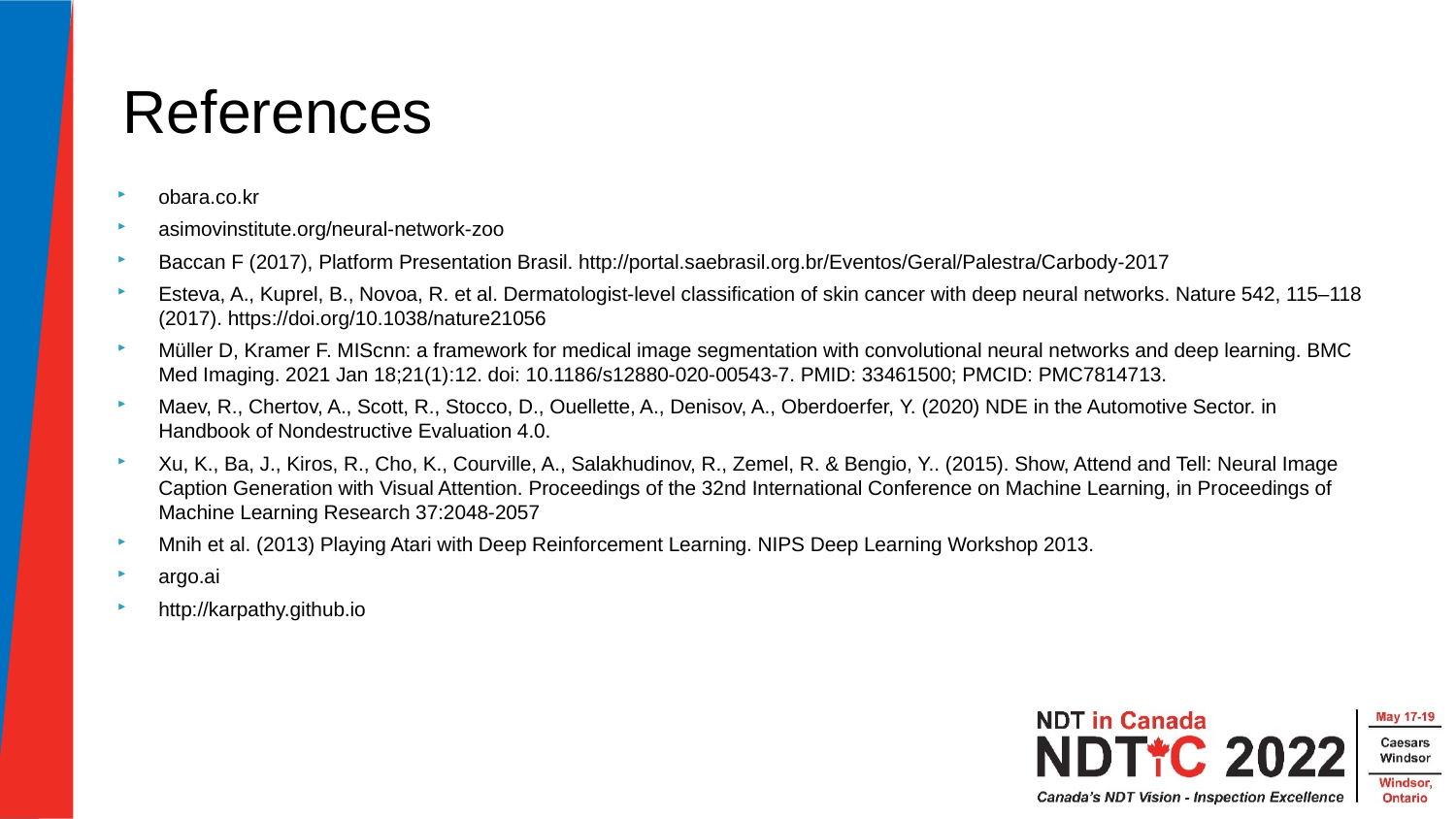

References
obara.co.kr
asimovinstitute.org/neural-network-zoo
Baccan F (2017), Platform Presentation Brasil. http://portal.saebrasil.org.br/Eventos/Geral/Palestra/Carbody-2017
Esteva, A., Kuprel, B., Novoa, R. et al. Dermatologist-level classification of skin cancer with deep neural networks. Nature 542, 115–118 (2017). https://doi.org/10.1038/nature21056
Müller D, Kramer F. MIScnn: a framework for medical image segmentation with convolutional neural networks and deep learning. BMC Med Imaging. 2021 Jan 18;21(1):12. doi: 10.1186/s12880-020-00543-7. PMID: 33461500; PMCID: PMC7814713.
Maev, R., Chertov, A., Scott, R., Stocco, D., Ouellette, A., Denisov, A., Oberdoerfer, Y. (2020) NDE in the Automotive Sector. in Handbook of Nondestructive Evaluation 4.0.
Xu, K., Ba, J., Kiros, R., Cho, K., Courville, A., Salakhudinov, R., Zemel, R. & Bengio, Y.. (2015). Show, Attend and Tell: Neural Image Caption Generation with Visual Attention. Proceedings of the 32nd International Conference on Machine Learning, in Proceedings of Machine Learning Research 37:2048-2057
Mnih et al. (2013) Playing Atari with Deep Reinforcement Learning. NIPS Deep Learning Workshop 2013.
argo.ai
http://karpathy.github.io